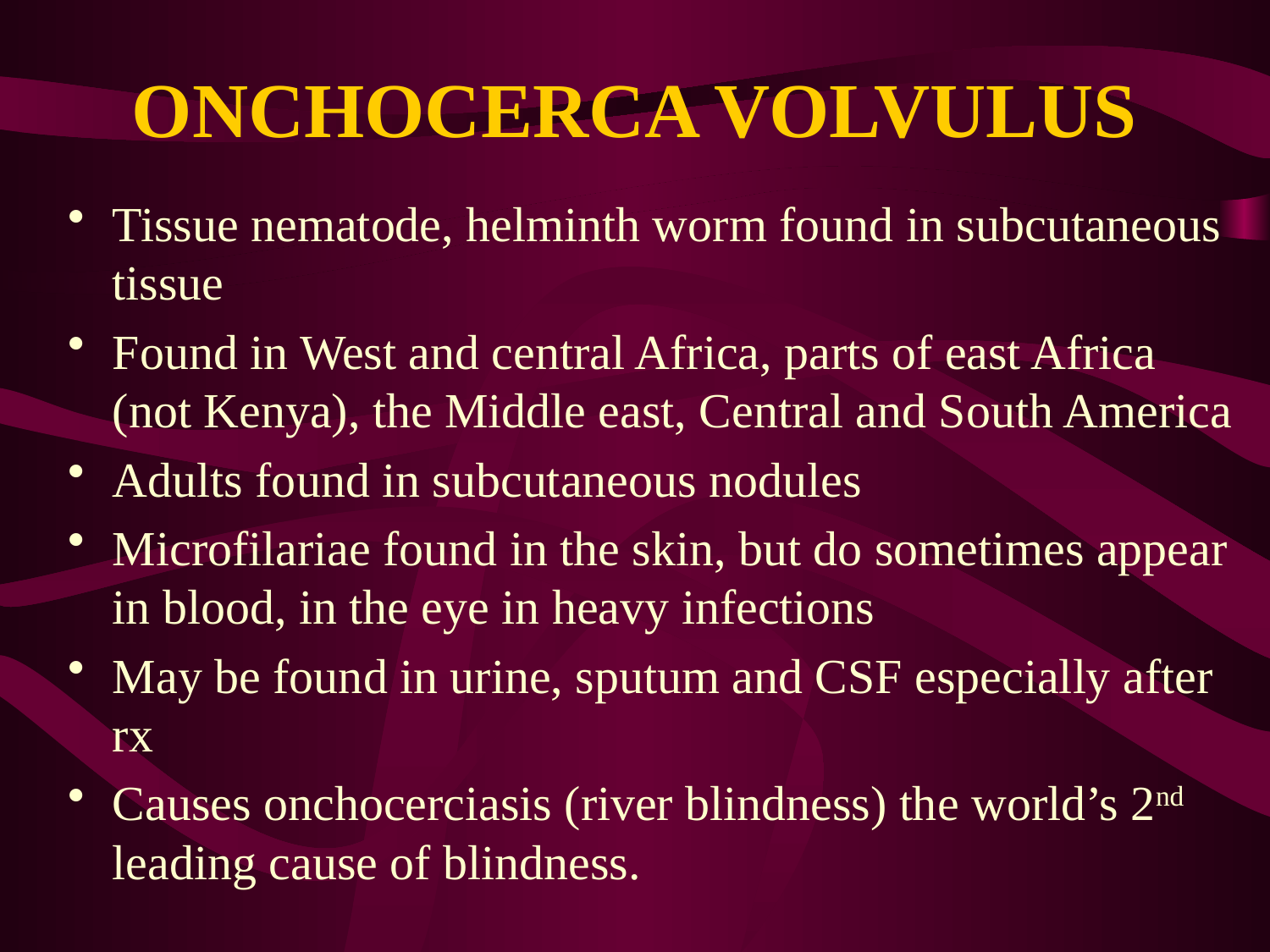

# ONCHOCERCA VOLVULUS
Tissue nematode, helminth worm found in subcutaneous tissue
Found in West and central Africa, parts of east Africa (not Kenya), the Middle east, Central and South America
Adults found in subcutaneous nodules
Microfilariae found in the skin, but do sometimes appear in blood, in the eye in heavy infections
May be found in urine, sputum and CSF especially after rx
Causes onchocerciasis (river blindness) the world’s 2nd leading cause of blindness.